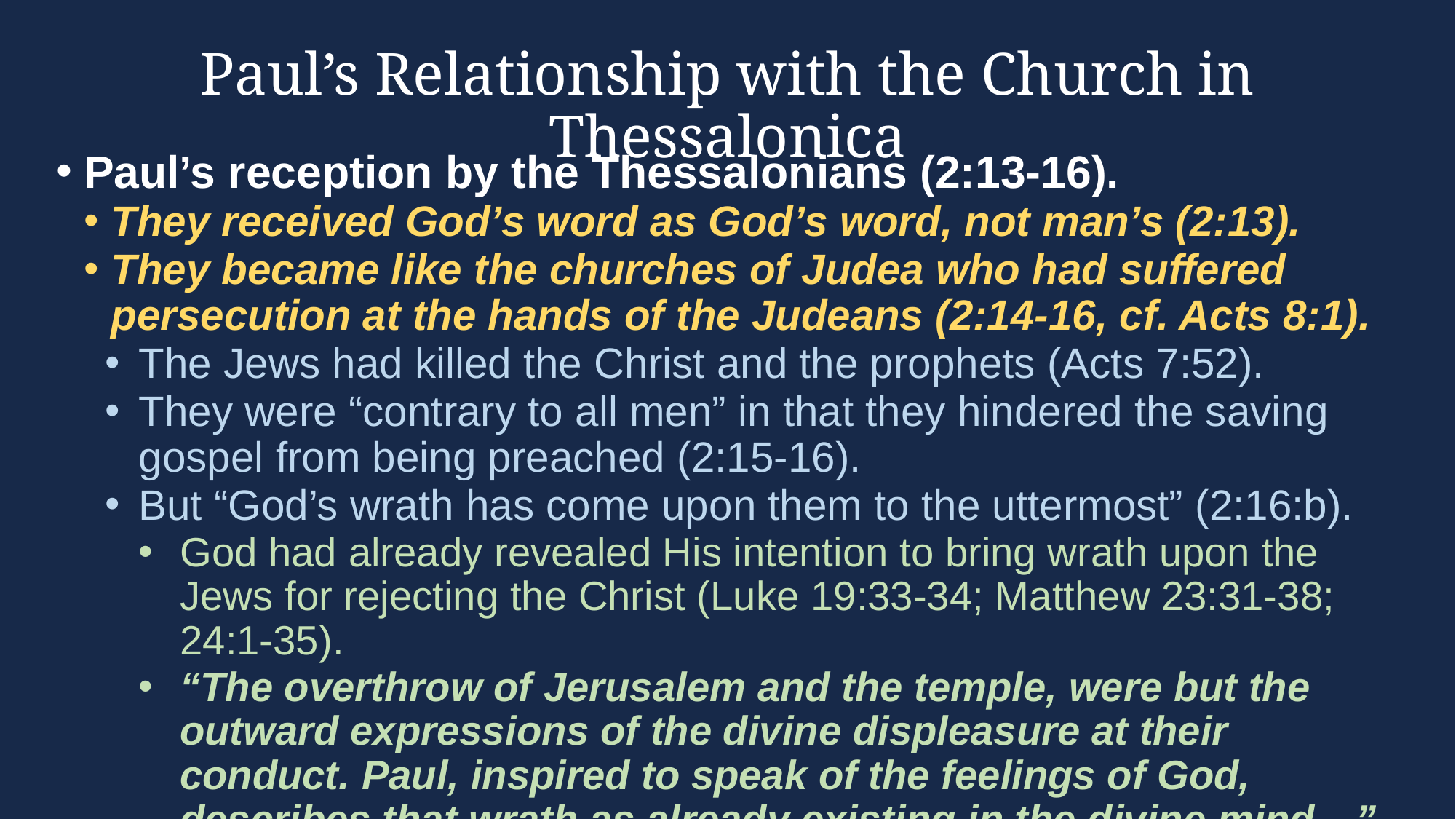

# Paul’s Relationship with the Church in Thessalonica
Paul’s reception by the Thessalonians (2:13-16).
They received God’s word as God’s word, not man’s (2:13).
They became like the churches of Judea who had suffered persecution at the hands of the Judeans (2:14-16, cf. Acts 8:1).
The Jews had killed the Christ and the prophets (Acts 7:52).
They were “contrary to all men” in that they hindered the saving gospel from being preached (2:15-16).
But “God’s wrath has come upon them to the uttermost” (2:16:b).
God had already revealed His intention to bring wrath upon the Jews for rejecting the Christ (Luke 19:33-34; Matthew 23:31-38; 24:1-35).
“The overthrow of Jerusalem and the temple, were but the outward expressions of the divine displeasure at their conduct. Paul, inspired to speak of the feelings of God, describes that wrath as already existing in the divine mind…” (Albert Barnes).